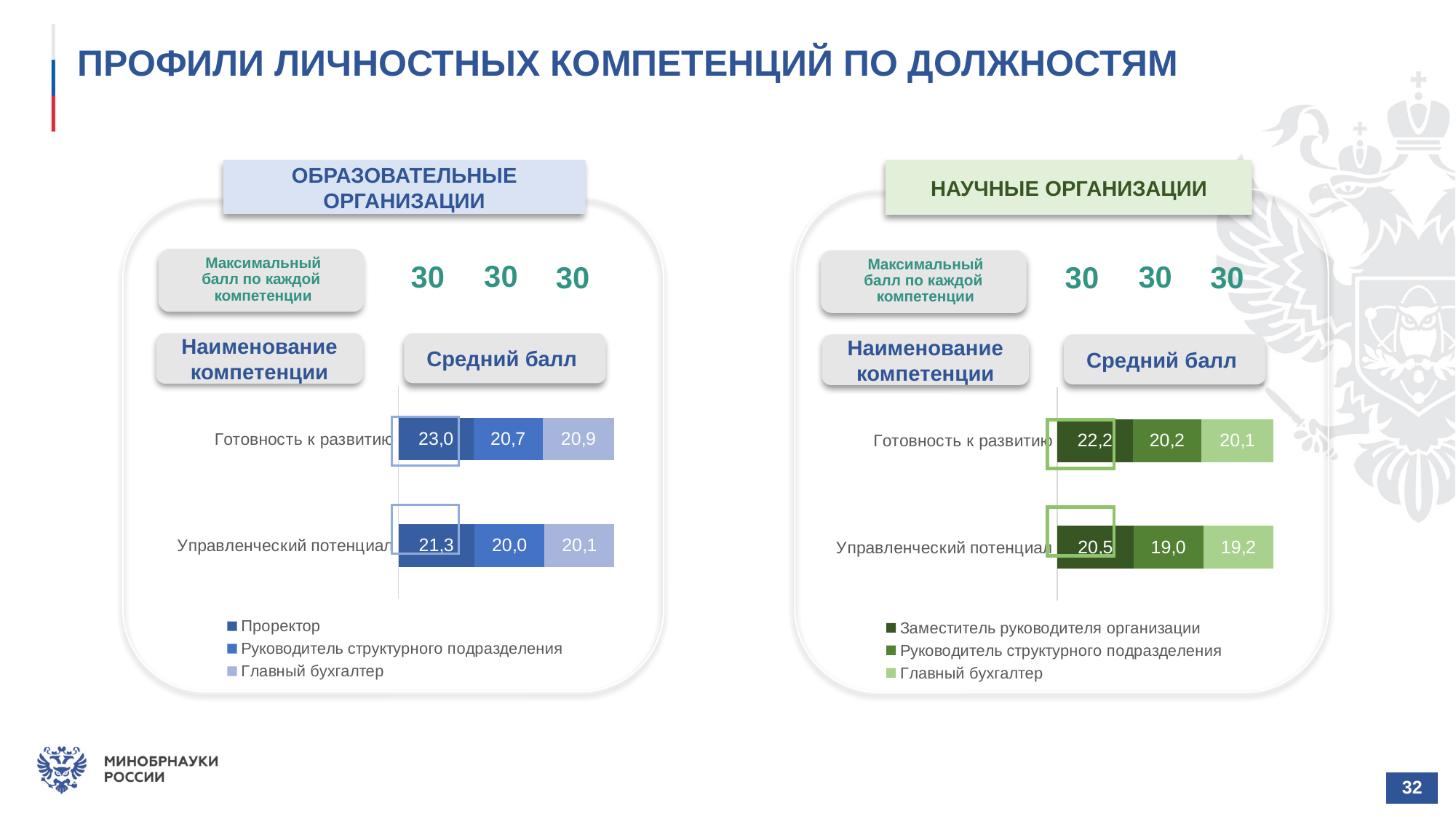

# ПРОФИЛИ ЛИЧНОСТНЫХ КОМПЕТЕНЦИЙ ПО ДОЛЖНОСТЯМ
ОБРАЗОВАТЕЛЬНЫЕ ОРГАНИЗАЦИИ
НАУЧНЫЕ ОРГАНИЗАЦИИ

Максимальный
балл по каждой
компетенции

Максимальный
балл по каждой
компетенции

30
30
30
30
30
30
Наименование компетенции
Средний балл
Наименование компетенции
Средний балл

### Chart

| Category | Проректор | Руководитель структурного подразделения | Главный бухгалтер |
|---|---|---|---|
| Управленческий потенциал | 20.7 | 19.0 | 19.0 |
| Готовность к развитию | 22.0 | 20.0 | 21.0 |

### Chart

| Category | Заместитель руководителя организации | Руководитель структурного подразделения | Главный бухгалтер |
|---|---|---|---|
| Управленческий потенциал | 20.7 | 19.0 | 19.0 |
| Готовность к развитию | 22.0 | 20.0 | 21.0 |

| 32 |
| --- |